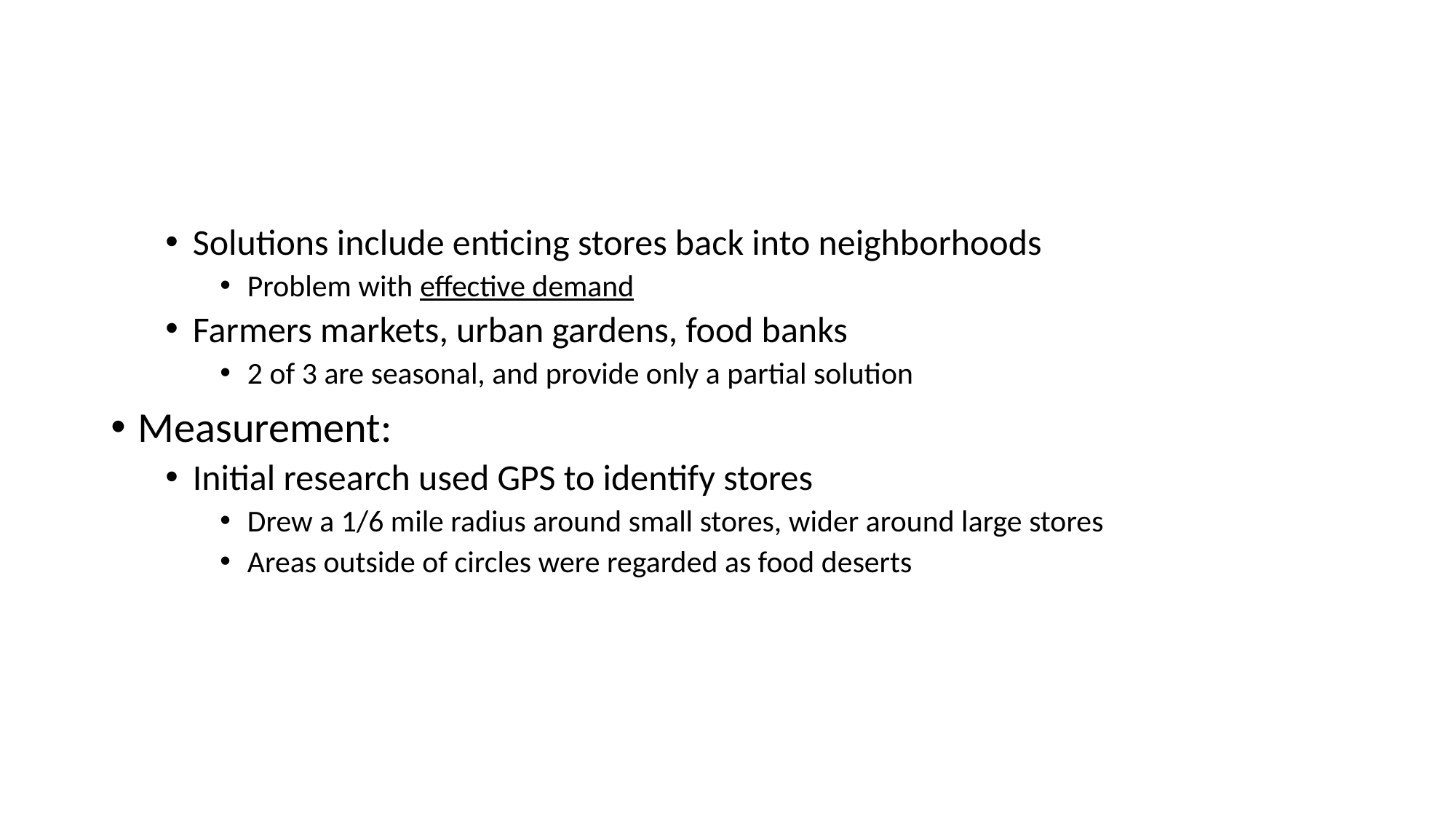

#
Solutions include enticing stores back into neighborhoods
Problem with effective demand
Farmers markets, urban gardens, food banks
2 of 3 are seasonal, and provide only a partial solution
Measurement:
Initial research used GPS to identify stores
Drew a 1/6 mile radius around small stores, wider around large stores
Areas outside of circles were regarded as food deserts